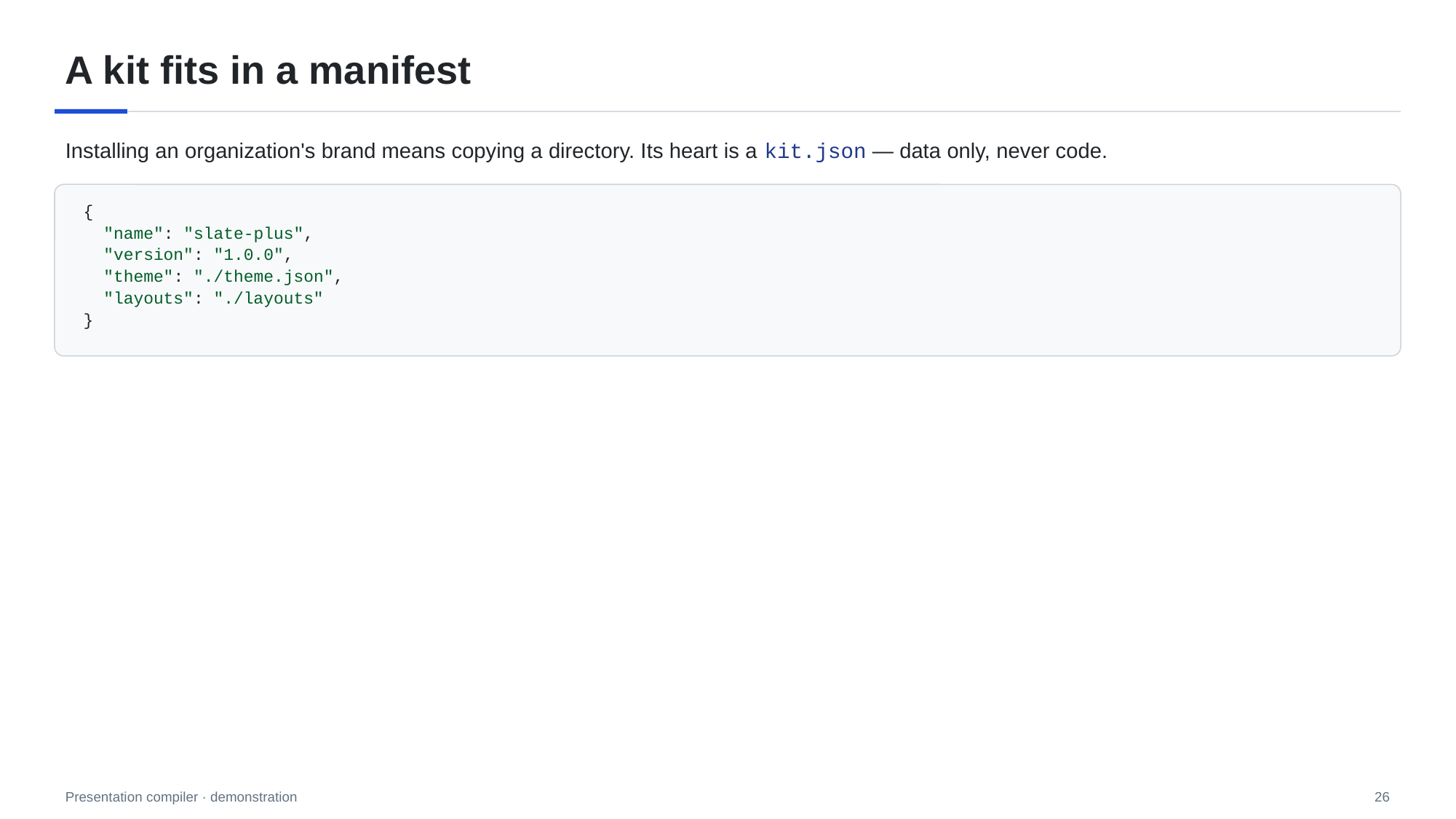

# A kit fits in a manifest
Installing an organization's brand means copying a directory. Its heart is a kit.json — data only, never code.

{
  "name": "slate-plus",
  "version": "1.0.0",
  "theme": "./theme.json",
  "layouts": "./layouts"
}
26